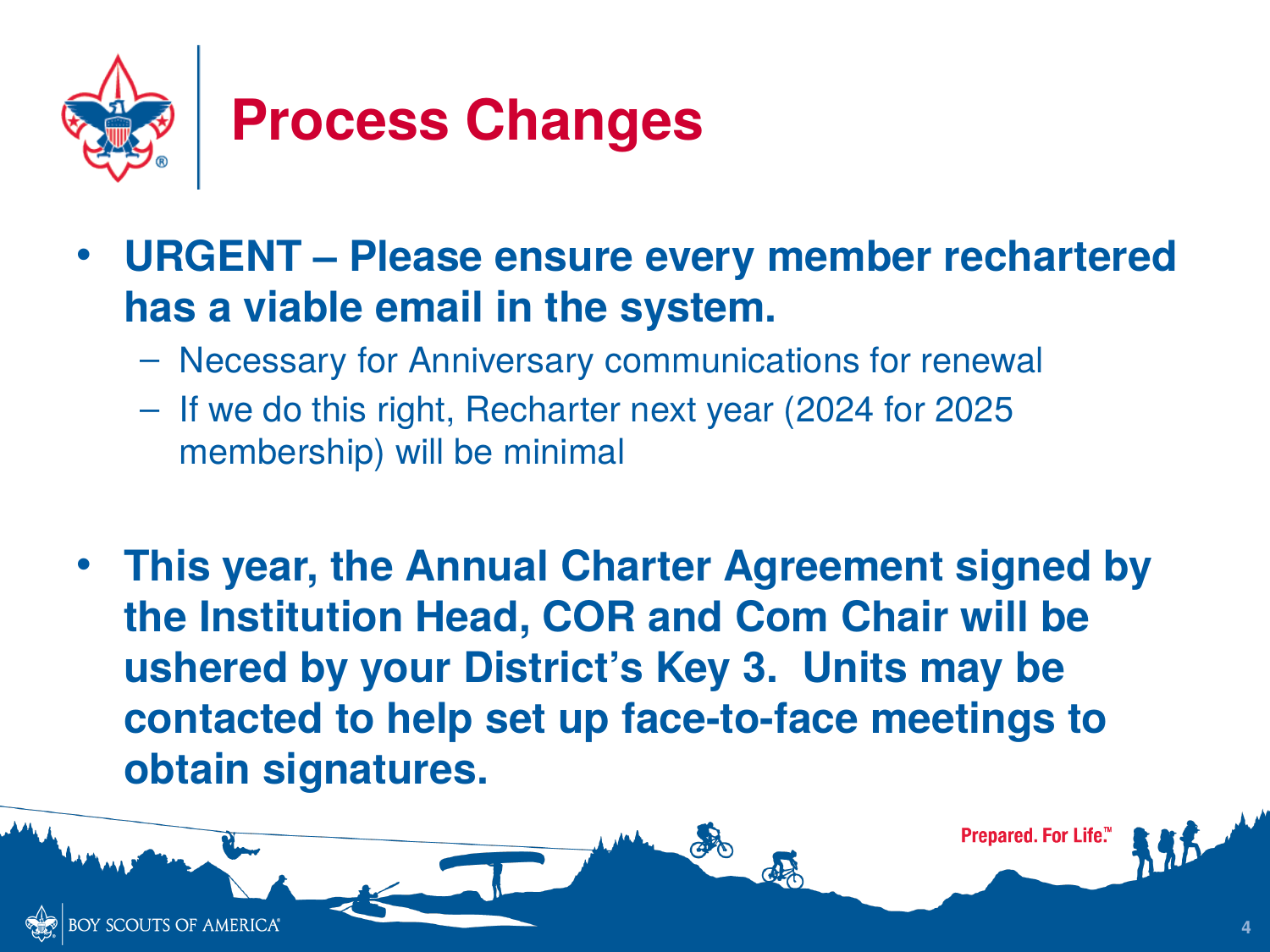

# Process Changes
URGENT – Please ensure every member rechartered has a viable email in the system.
Necessary for Anniversary communications for renewal
If we do this right, Recharter next year (2024 for 2025 membership) will be minimal

This year, the Annual Charter Agreement signed by the Institution Head, COR and Com Chair will be ushered by your District’s Key 3.  Units may be contacted to help set up face-to-face meetings to obtain signatures.
4